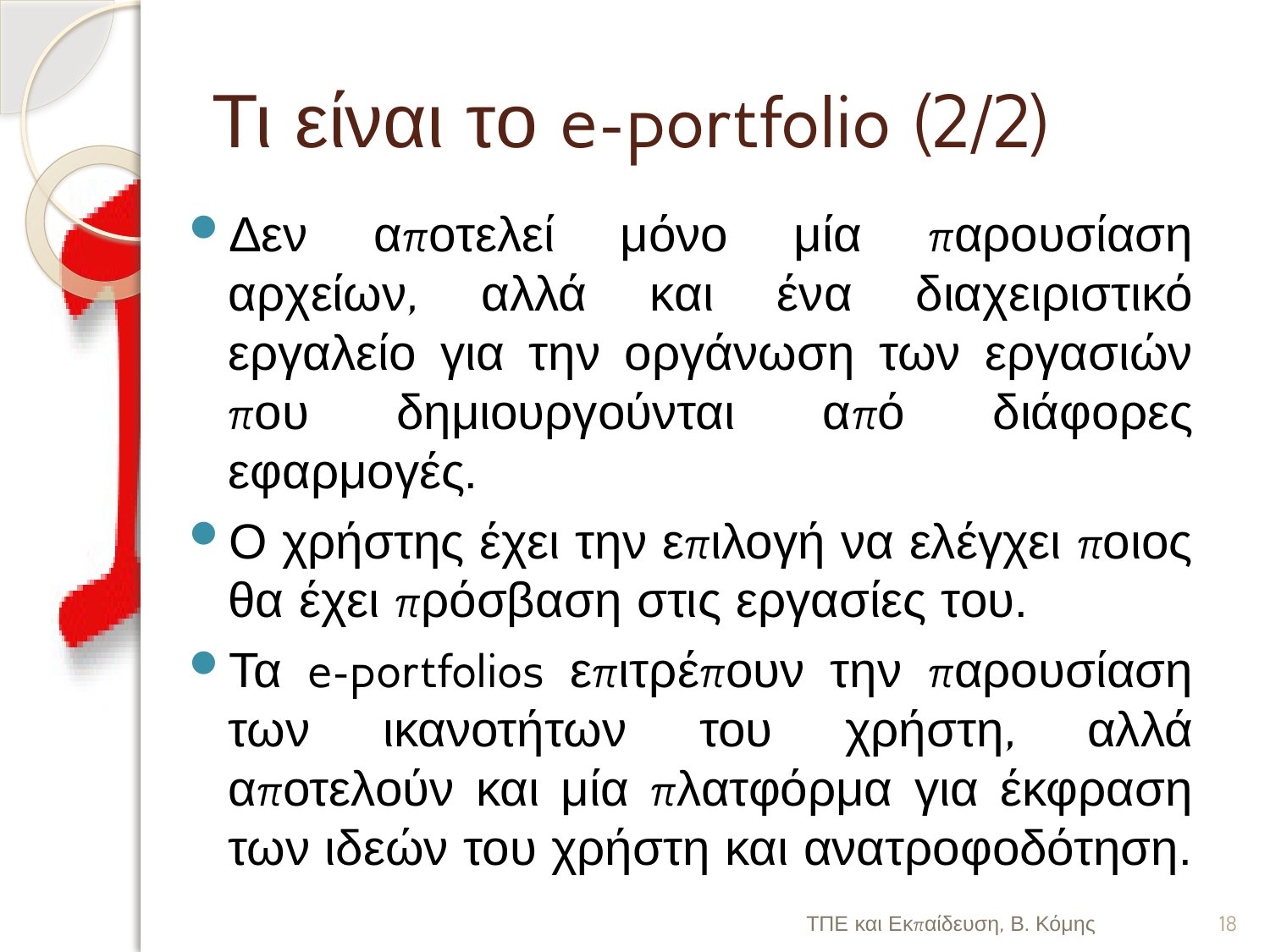

# Τι είναι το e-portfolio (2/2)
Δεν αποτελεί μόνο μία παρουσίαση αρχείων, αλλά και ένα διαχειριστικό εργαλείο για την οργάνωση των εργασιών που δημιουργούνται από διάφορες εφαρμογές.
Ο χρήστης έχει την επιλογή να ελέγχει ποιος θα έχει πρόσβαση στις εργασίες του.
Τα e-portfolios επιτρέπουν την παρουσίαση των ικανοτήτων του χρήστη, αλλά αποτελούν και μία πλατφόρμα για έκφραση των ιδεών του χρήστη και ανατροφοδότηση.

ΤΠΕ και Εκπαίδευση, Β. Κόμης
18